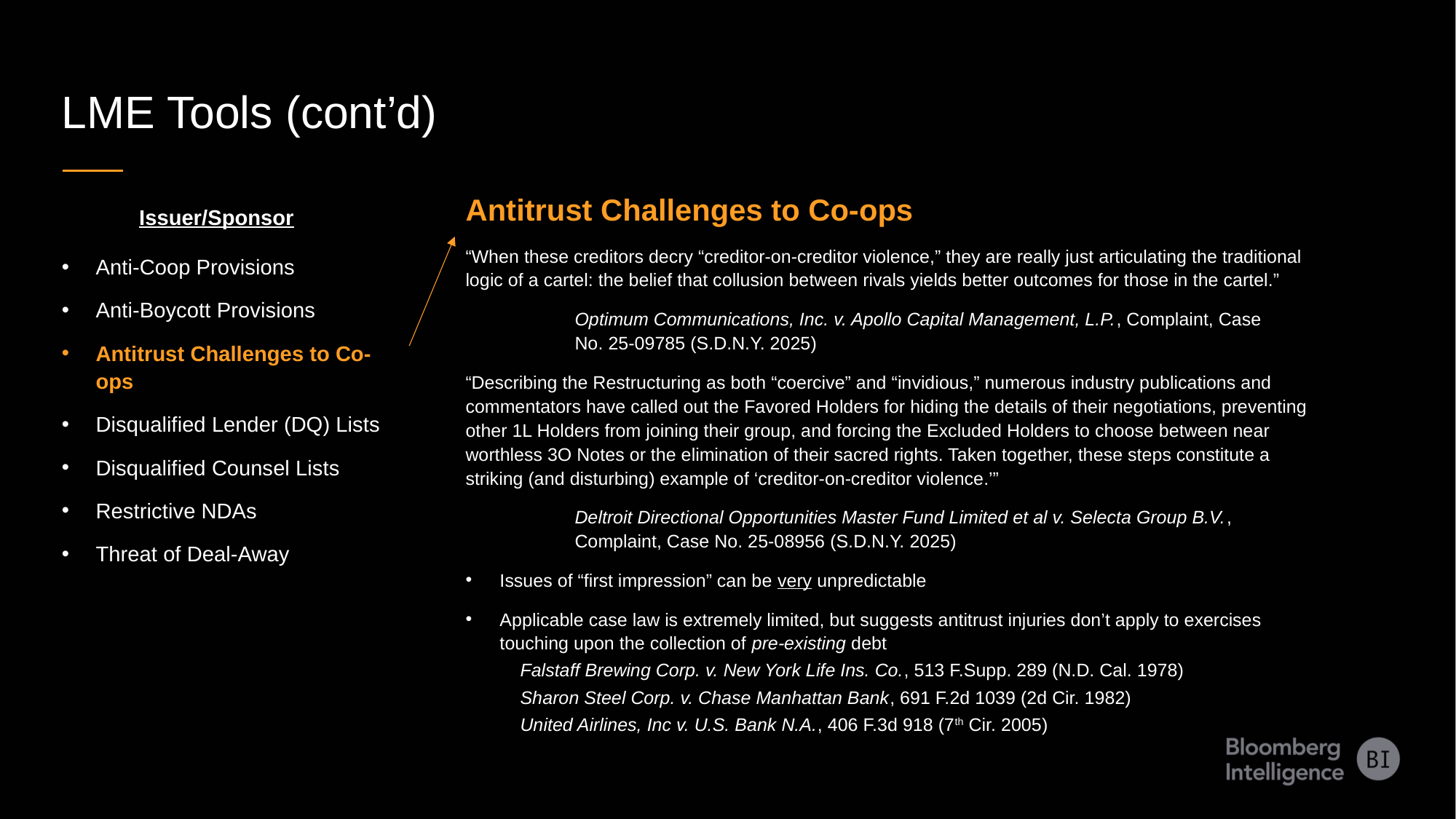

LME Tools (cont’d)
Antitrust Challenges to Co-ops
“When these creditors decry “creditor-on-creditor violence,” they are really just articulating the traditional logic of a cartel: the belief that collusion between rivals yields better outcomes for those in the cartel.”
	Optimum Communications, Inc. v. Apollo Capital Management, L.P., Complaint, Case 	No. 25-09785 (S.D.N.Y. 2025)
“Describing the Restructuring as both “coercive” and “invidious,” numerous industry publications and commentators have called out the Favored Holders for hiding the details of their negotiations, preventing other 1L Holders from joining their group, and forcing the Excluded Holders to choose between near worthless 3O Notes or the elimination of their sacred rights. Taken together, these steps constitute a striking (and disturbing) example of ‘creditor-on-creditor violence.’”
	Deltroit Directional Opportunities Master Fund Limited et al v. Selecta Group B.V., 	Complaint, Case No. 25-08956 (S.D.N.Y. 2025)
Issues of “first impression” can be very unpredictable
Applicable case law is extremely limited, but suggests antitrust injuries don’t apply to exercises touching upon the collection of pre-existing debt
Falstaff Brewing Corp. v. New York Life Ins. Co., 513 F.Supp. 289 (N.D. Cal. 1978)
Sharon Steel Corp. v. Chase Manhattan Bank, 691 F.2d 1039 (2d Cir. 1982)
United Airlines, Inc v. U.S. Bank N.A., 406 F.3d 918 (7th Cir. 2005)

Issuer/Sponsor

Anti-Coop Provisions
Anti-Boycott Provisions
Antitrust Challenges to Co-ops
Disqualified Lender (DQ) Lists
Disqualified Counsel Lists
Restrictive NDAs
Threat of Deal-Away